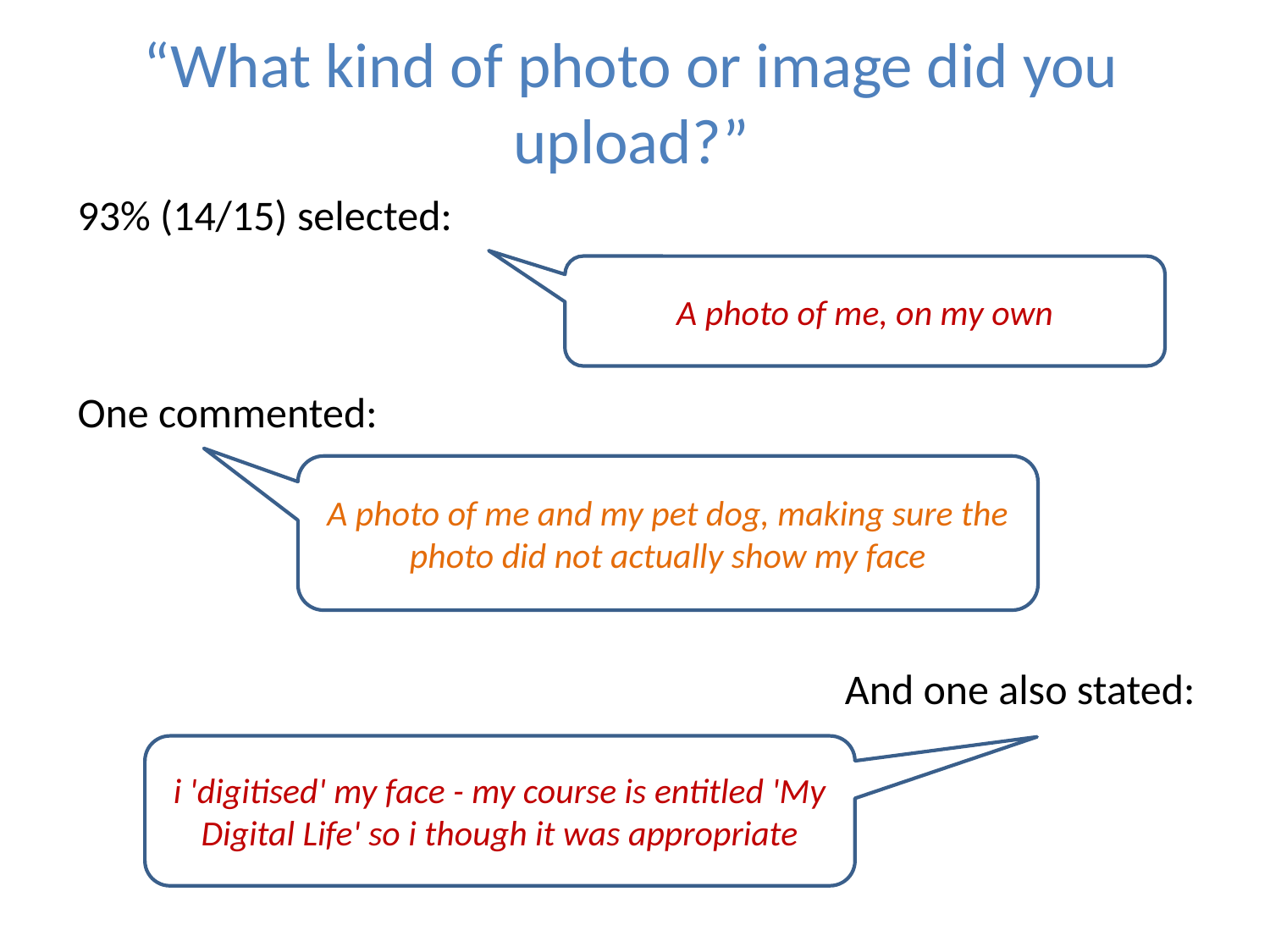

# “What kind of photo or image did you upload?”
93% (14/15) selected:

One commented:

And one also stated:
A photo of me, on my own
A photo of me and my pet dog, making sure the photo did not actually show my face
i 'digitised' my face - my course is entitled 'My Digital Life' so i though it was appropriate